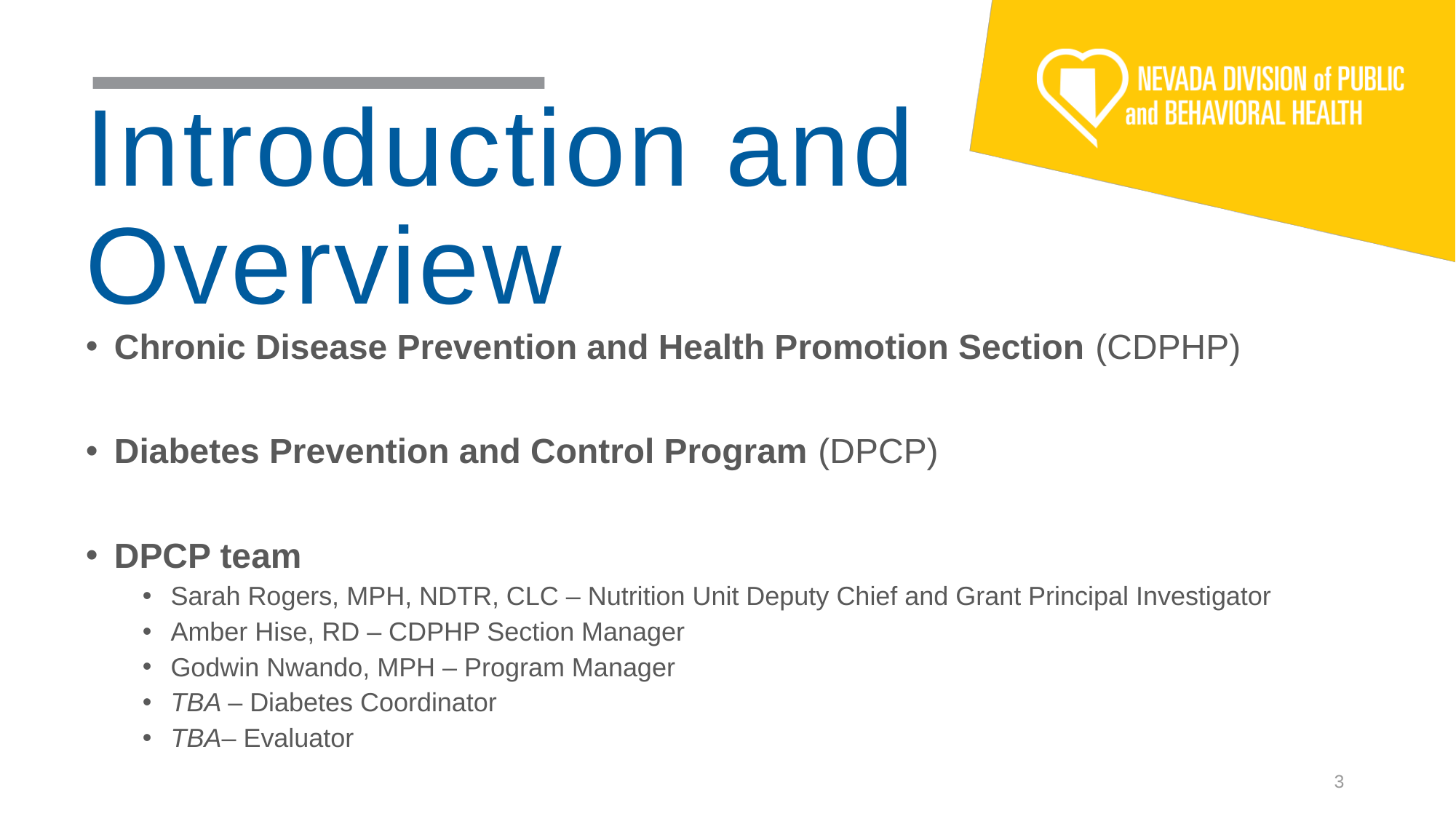

# Introduction and Overview
Chronic Disease Prevention and Health Promotion Section (CDPHP)

Diabetes Prevention and Control Program (DPCP)

DPCP team
Sarah Rogers, MPH, NDTR, CLC – Nutrition Unit Deputy Chief and Grant Principal Investigator
Amber Hise, RD – CDPHP Section Manager
Godwin Nwando, MPH – Program Manager
TBA – Diabetes Coordinator
TBA– Evaluator

3